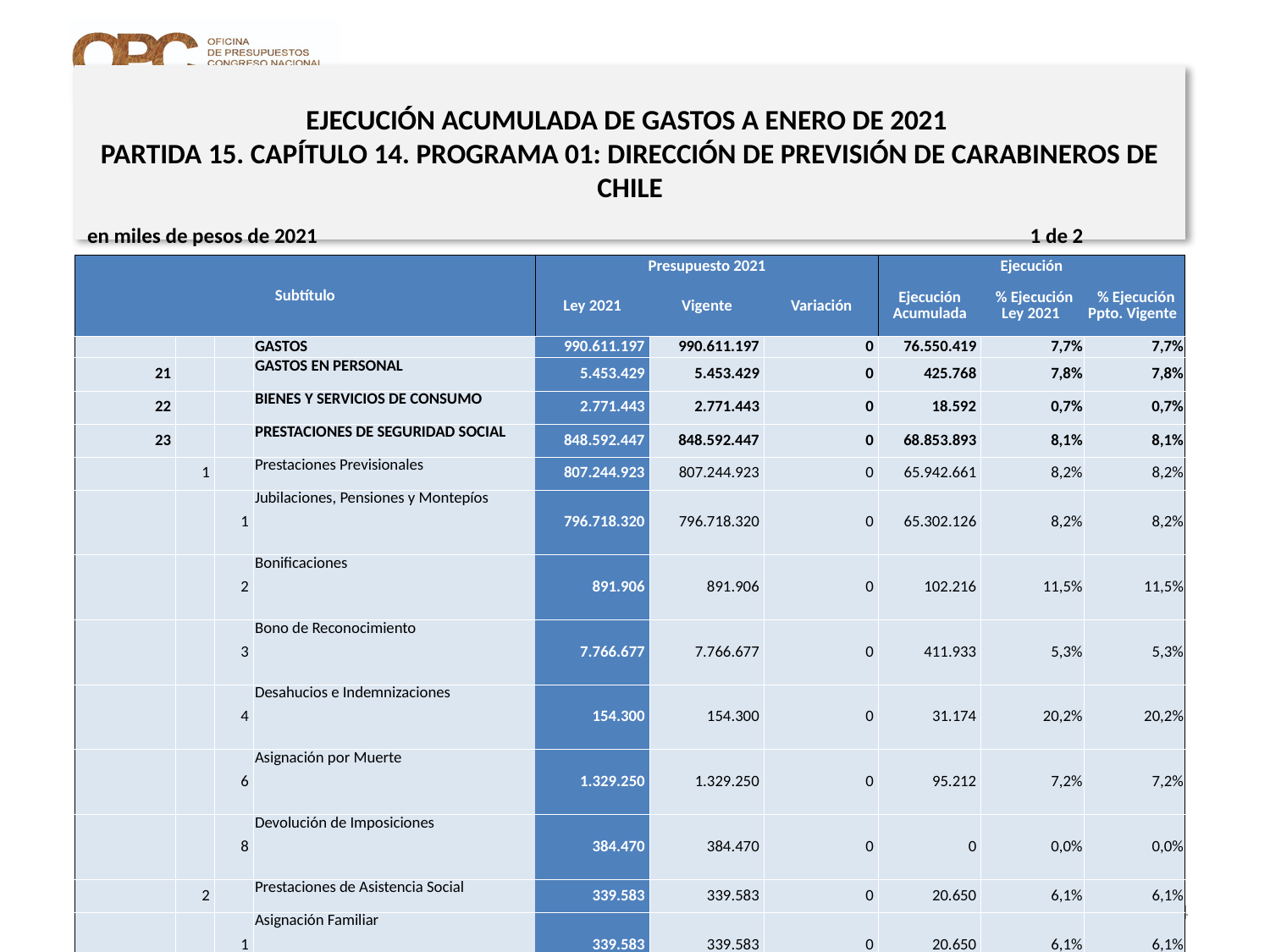

# EJECUCIÓN ACUMULADA DE GASTOS A ENERO DE 2021 PARTIDA 15. CAPÍTULO 14. PROGRAMA 01: DIRECCIÓN DE PREVISIÓN DE CARABINEROS DE CHILE
en miles de pesos de 2021                                                                                                                                                   1 de 2
| Subtítulo |  |  |  | Presupuesto 2021 |  |  | Ejecución |  |  |
| --- | --- | --- | --- | --- | --- | --- | --- | --- | --- |
|  |  |  |  | Ley 2021 | Vigente | Variación | Ejecución Acumulada | % Ejecución Ley 2021 | % Ejecución Ppto. Vigente |
|  |  |  | GASTOS | 990.611.197 | 990.611.197 | 0 | 76.550.419 | 7,7% | 7,7% |
| 21 |  |  | GASTOS EN PERSONAL | 5.453.429 | 5.453.429 | 0 | 425.768 | 7,8% | 7,8% |
| 22 |  |  | BIENES Y SERVICIOS DE CONSUMO | 2.771.443 | 2.771.443 | 0 | 18.592 | 0,7% | 0,7% |
| 23 |  |  | PRESTACIONES DE SEGURIDAD SOCIAL | 848.592.447 | 848.592.447 | 0 | 68.853.893 | 8,1% | 8,1% |
|  | 1 |  | Prestaciones Previsionales | 807.244.923 | 807.244.923 | 0 | 65.942.661 | 8,2% | 8,2% |
|  |  | 1 | Jubilaciones, Pensiones y Montepíos | 796.718.320 | 796.718.320 | 0 | 65.302.126 | 8,2% | 8,2% |
|  |  | 2 | Bonificaciones | 891.906 | 891.906 | 0 | 102.216 | 11,5% | 11,5% |
|  |  | 3 | Bono de Reconocimiento | 7.766.677 | 7.766.677 | 0 | 411.933 | 5,3% | 5,3% |
|  |  | 4 | Desahucios e Indemnizaciones | 154.300 | 154.300 | 0 | 31.174 | 20,2% | 20,2% |
|  |  | 6 | Asignación por Muerte | 1.329.250 | 1.329.250 | 0 | 95.212 | 7,2% | 7,2% |
|  |  | 8 | Devolución de Imposiciones | 384.470 | 384.470 | 0 | 0 | 0,0% | 0,0% |
|  | 2 |  | Prestaciones de Asistencia Social | 339.583 | 339.583 | 0 | 20.650 | 6,1% | 6,1% |
|  |  | 1 | Asignación Familiar | 339.583 | 339.583 | 0 | 20.650 | 6,1% | 6,1% |
|  | 3 |  | Prestaciones Sociales del Empleador | 41.007.941 | 41.007.941 | 0 | 2.890.582 | 7,0% | 7,0% |
|  |  | 2 | Beneficios Médicos | 41.007.941 | 41.007.941 | 0 | 2.890.582 | 7,0% | 7,0% |
| 24 |  |  | TRANSFERENCIAS CORRIENTES | 67.828.739 | 67.828.739 | 0 | 2.885.493 | 4,3% | 4,3% |
|  | 3 |  | A Otras Entidades Públicas | 67.828.739 | 67.828.739 | 0 | 2.885.493 | 4,3% | 4,3% |
|  |  | 282 | Fondo Desahucio Mutualidad de Carabineros | 105 | 105 | 0 | 0 | 0,0% | 0,0% |
|  |  | 283 | Aporte Medicina Preventiva | 6.633.916 | 6.633.916 | 0 | 0 | 0,0% | 0,0% |
|  |  | 284 | Aporte Fondo de Desahucio Carabineros | 695.222 | 695.222 | 0 | 47.727 | 6,9% | 6,9% |
|  |  | 285 | Aporte Hospital Dirección de Previsión de Carabineros | 182.619 | 182.619 | 0 | 5.861 | 3,2% | 3,2% |
|  |  | 286 | Fondo Medicina Preventiva | 8.933.951 | 8.933.951 | 0 | 6.650 | 0,1% | 0,1% |
|  |  | 287 | Hospital de Carabineros | 10.795.931 | 10.795.931 | 0 | 839.289 | 7,8% | 7,8% |
24